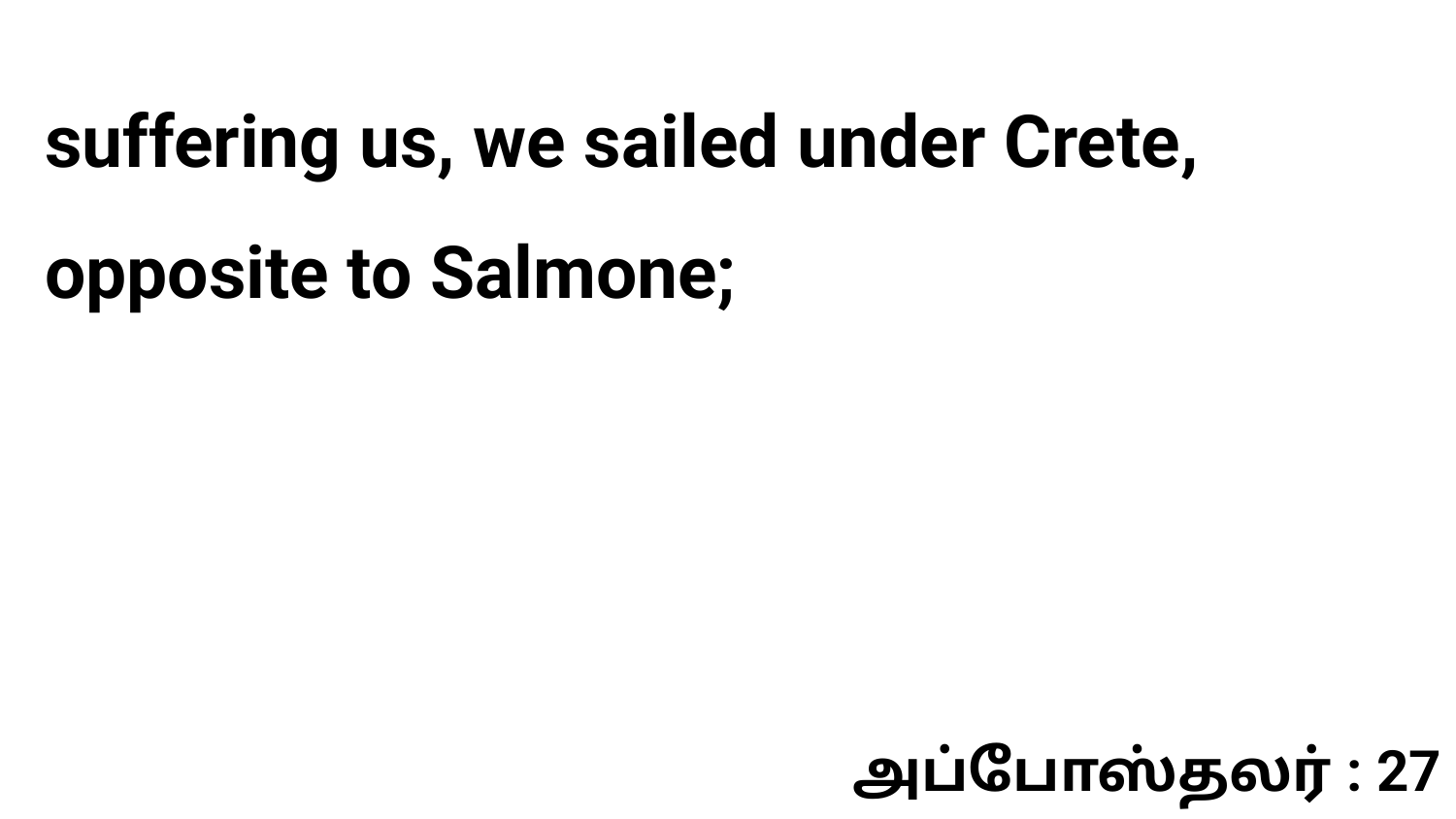

suffering us, we sailed under Crete, opposite to Salmone;
அப்போஸ்தலர் : 27